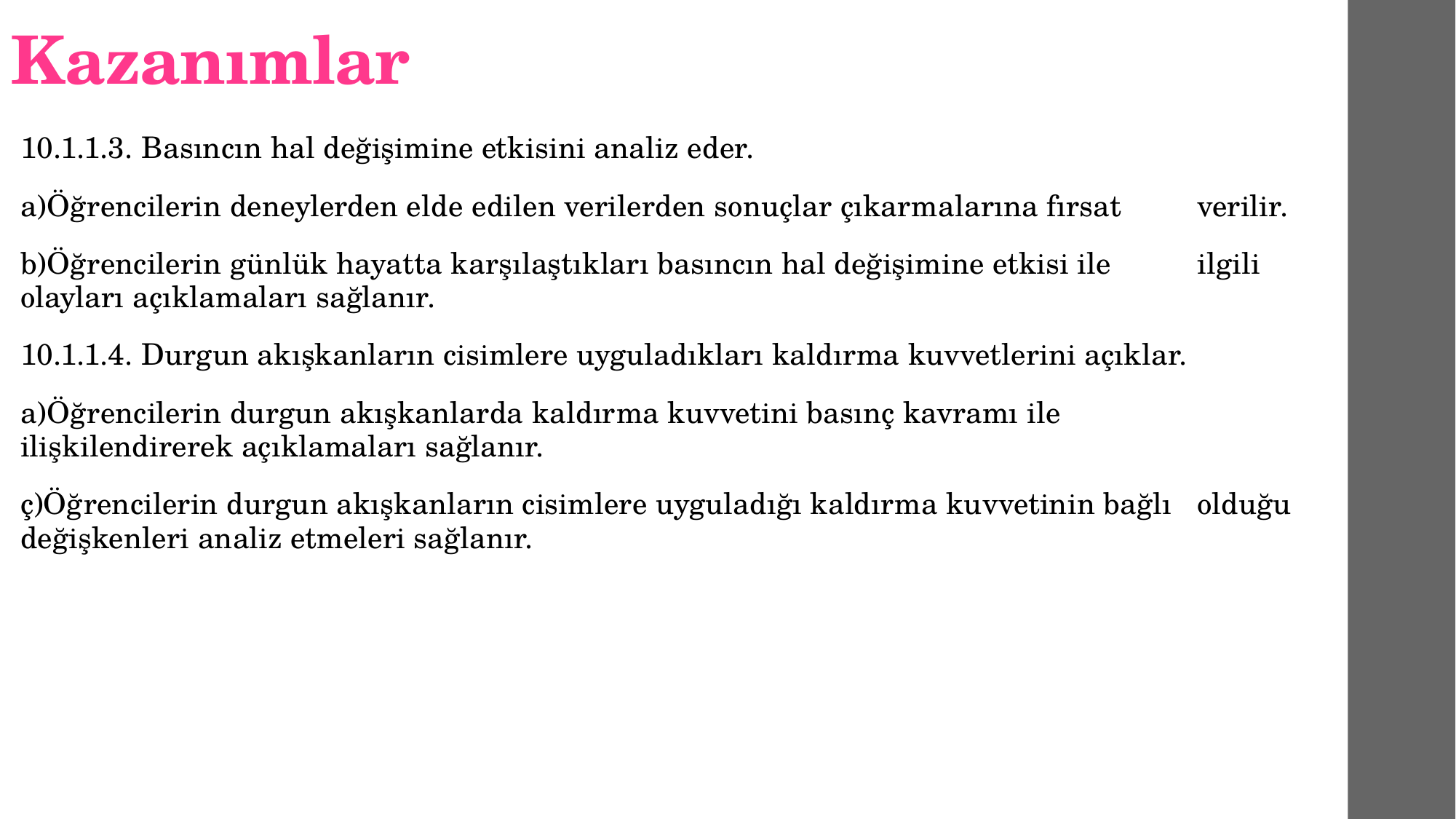

# Kazanımlar
10.1.1.3. Basıncın hal değişimine etkisini analiz eder.
	a)Öğrencilerin deneylerden elde edilen verilerden sonuçlar çıkarmalarına fırsat 	verilir.
	b)Öğrencilerin günlük hayatta karşılaştıkları basıncın hal değişimine etkisi ile 	ilgili olayları açıklamaları sağlanır.
10.1.1.4. Durgun akışkanların cisimlere uyguladıkları kaldırma kuvvetlerini açıklar.
	a)Öğrencilerin durgun akışkanlarda kaldırma kuvvetini basınç kavramı ile 	ilişkilendirerek açıklamaları sağlanır.
	ç)Öğrencilerin durgun akışkanların cisimlere uyguladığı kaldırma kuvvetinin bağlı 	olduğu değişkenleri analiz etmeleri sağlanır.